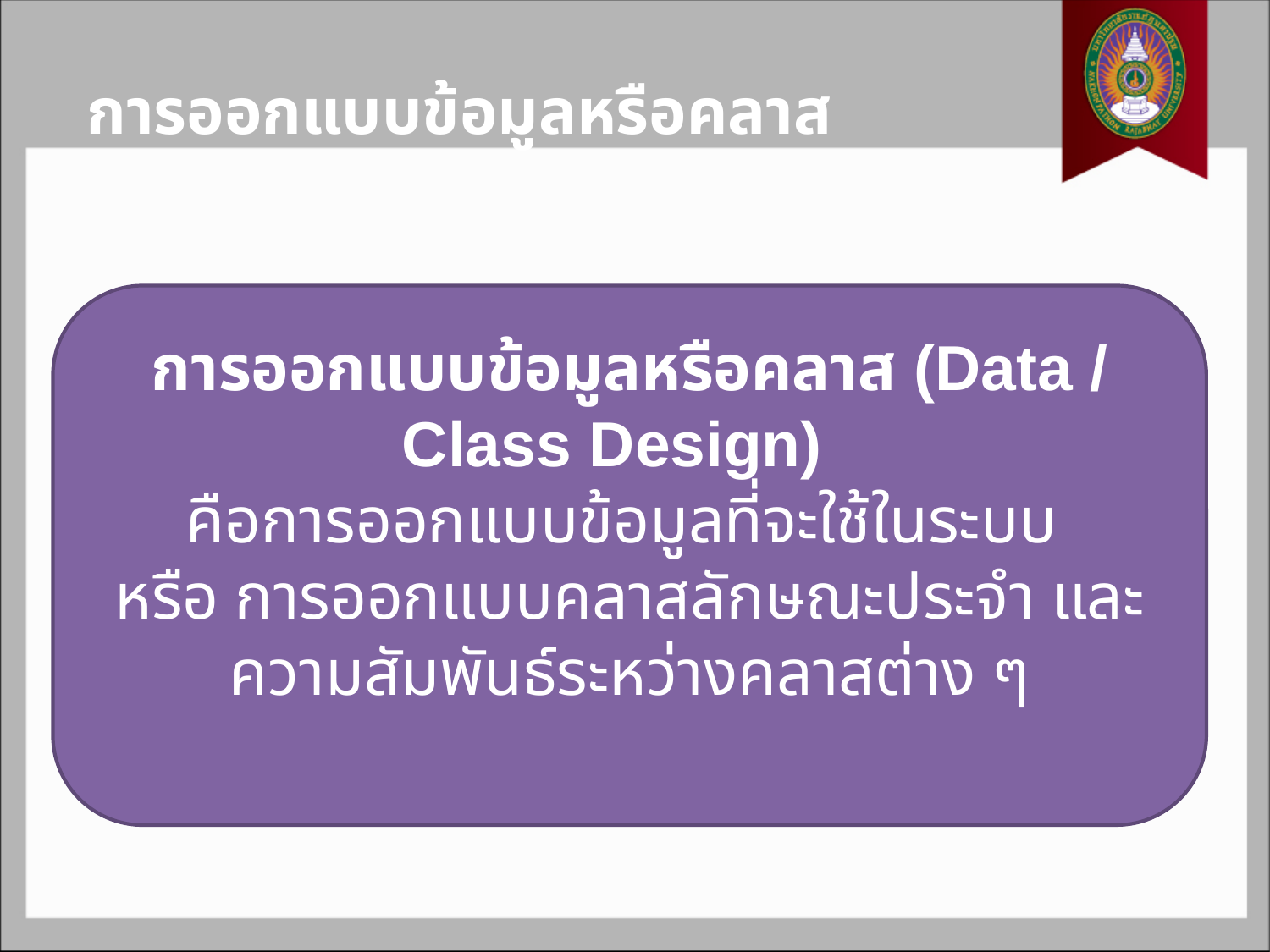

# การออกแบบข้อมูลหรือคลาส
การออกแบบข้อมูลหรือคลาส (Data / Class Design)
คือการออกแบบข้อมูลที่จะใช้ในระบบ
หรือ การออกแบบคลาสลักษณะประจำ และความสัมพันธ์ระหว่างคลาสต่าง ๆ